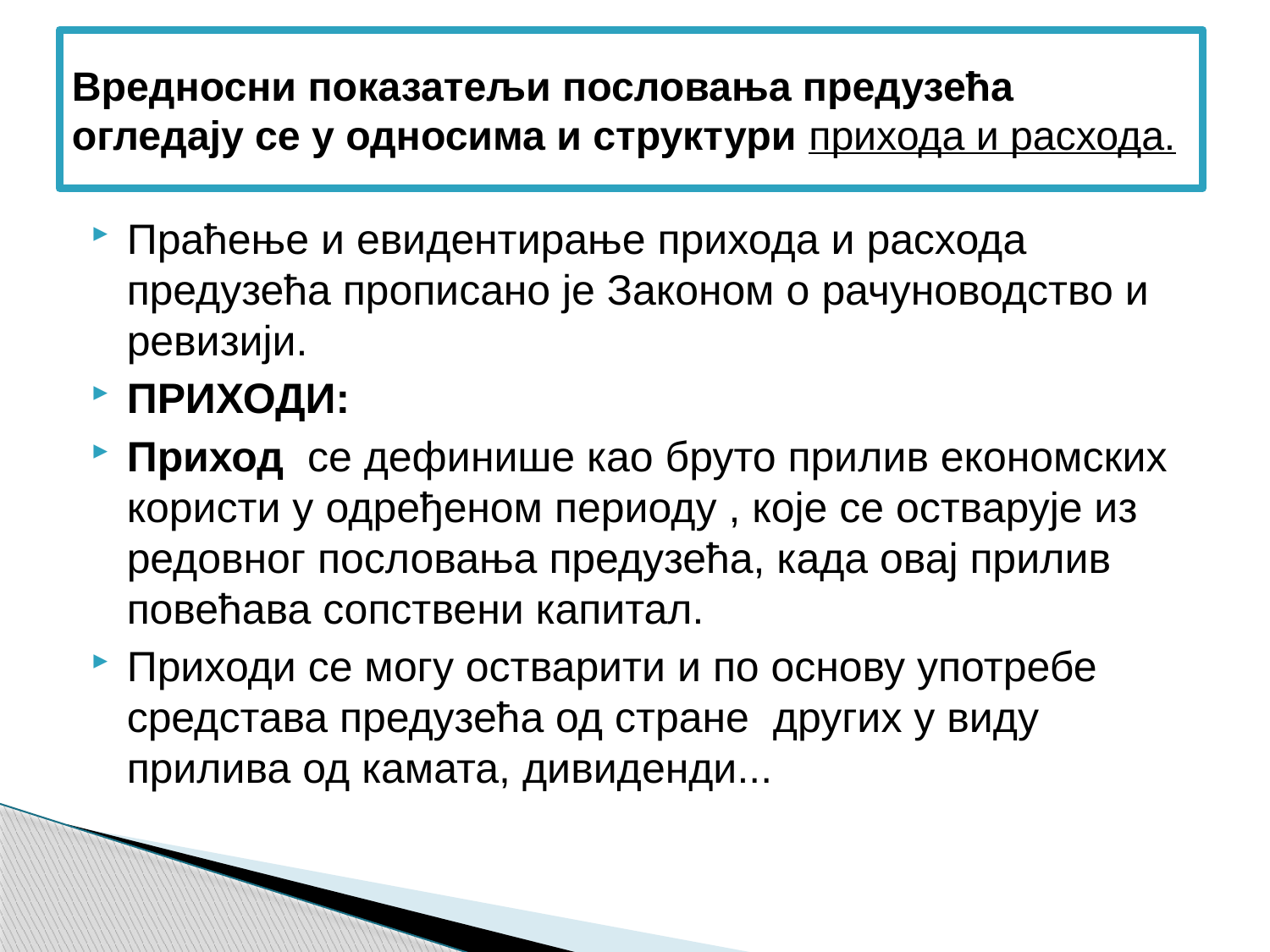

# Вредносни показатељи пословања предузећа огледају се у односима и структури прихода и расхода.
Праћење и евидентирање прихода и расхода предузећа прописано је Законом о рачуноводство и ревизији.
ПРИХОДИ:
Приход  се дефинише као бруто прилив економских користи у одређеном периоду , које се остварује из редовног пословања предузећа, када овај прилив повећава сопствени капитал.
Приходи се могу остварити и по основу употребе средстава предузећа од стране  других у виду прилива од камата, дивиденди...